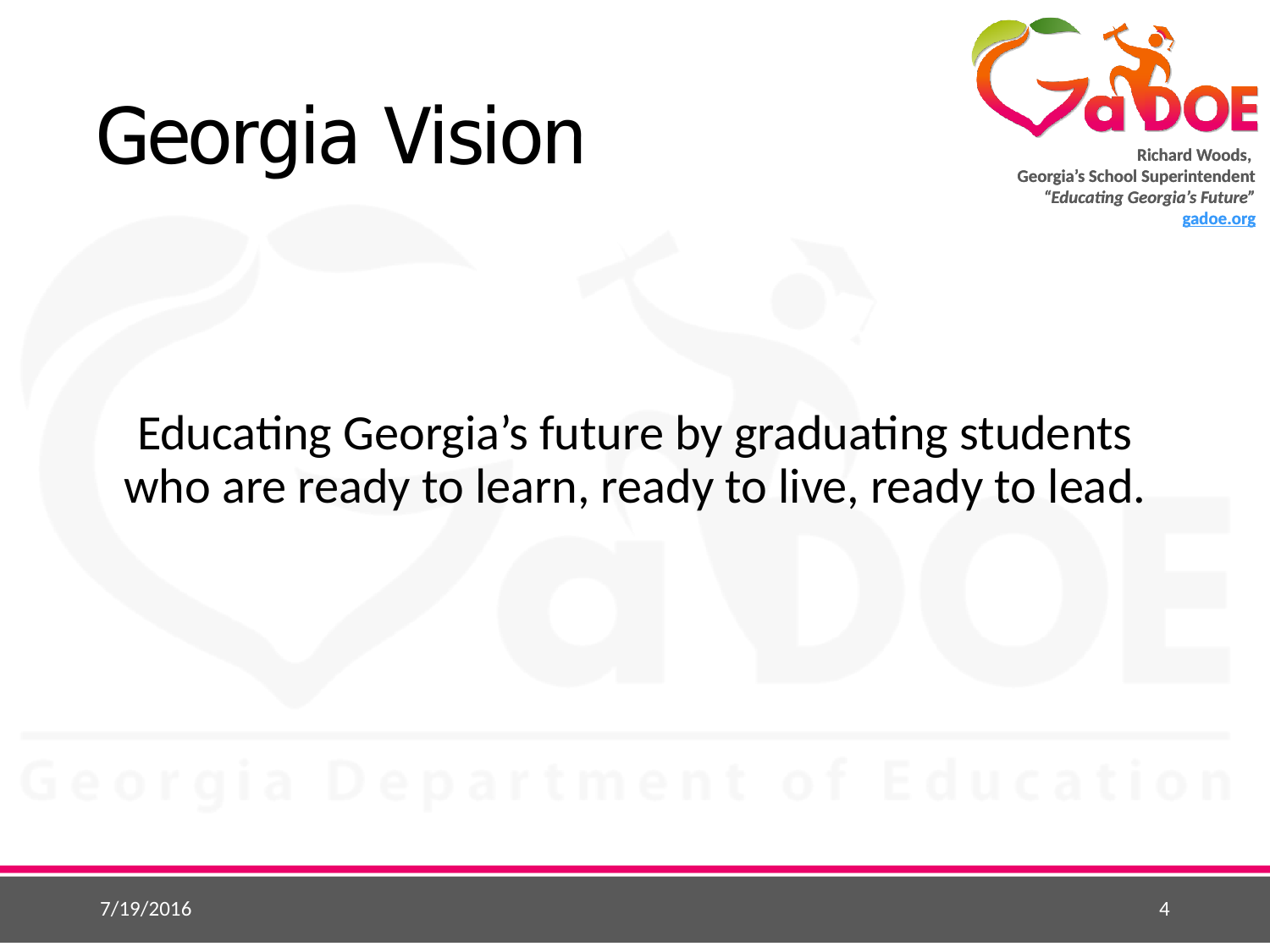

# Georgia Vision

Educating Georgia’s future by graduating students who are ready to learn, ready to live, ready to lead.
7/19/2016
4